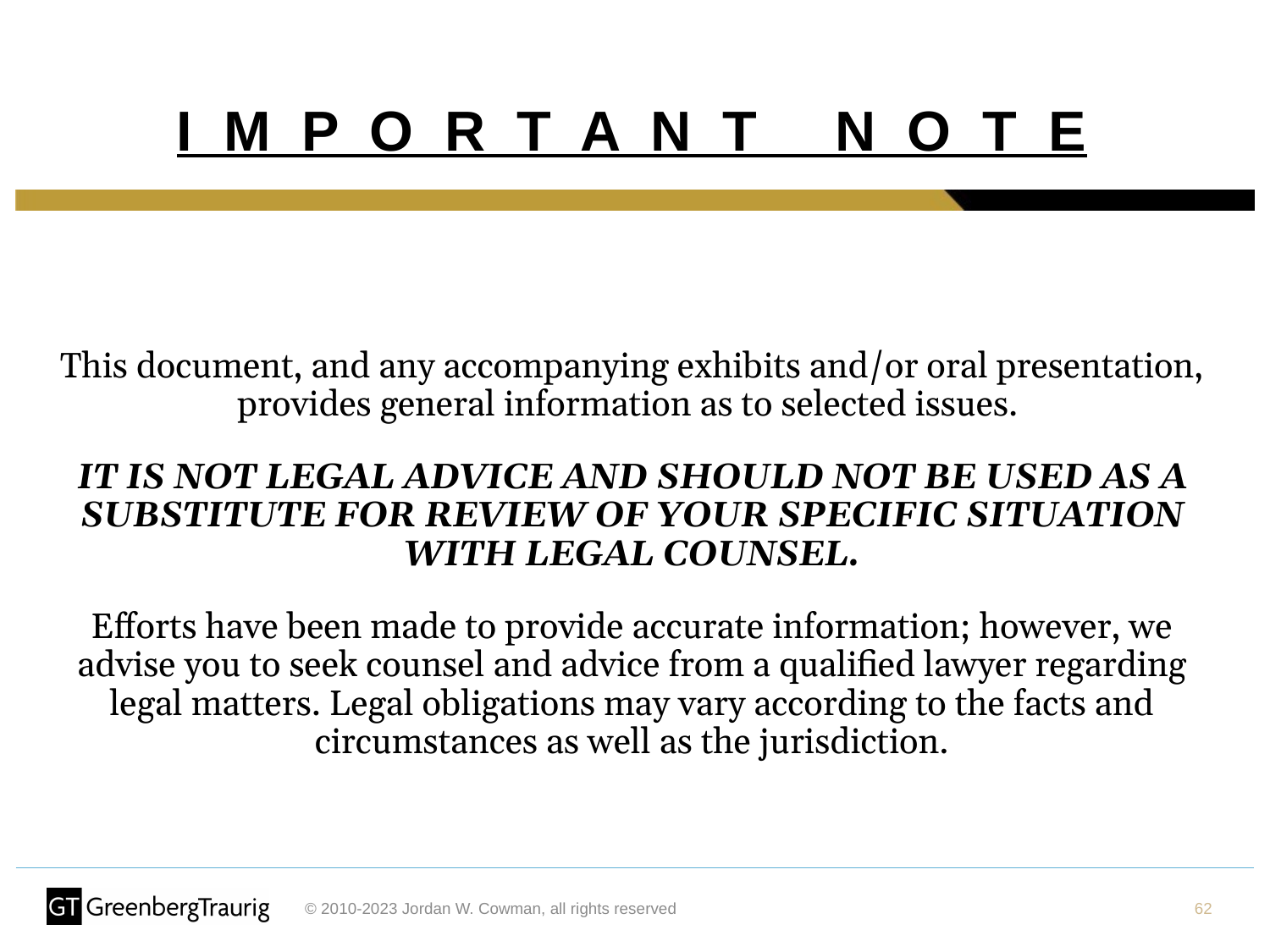

# I  M  P  O  R  T  A  N  T     N  O  T  E
This document, and any accompanying exhibits and/or oral presentation, provides general information as to selected issues.
IT IS NOT LEGAL ADVICE AND SHOULD NOT BE USED AS A SUBSTITUTE FOR REVIEW OF YOUR SPECIFIC SITUATION WITH LEGAL COUNSEL.
Efforts have been made to provide accurate information; however, we advise you to seek counsel and advice from a qualified lawyer regarding legal matters. Legal obligations may vary according to the facts and circumstances as well as the jurisdiction.

62